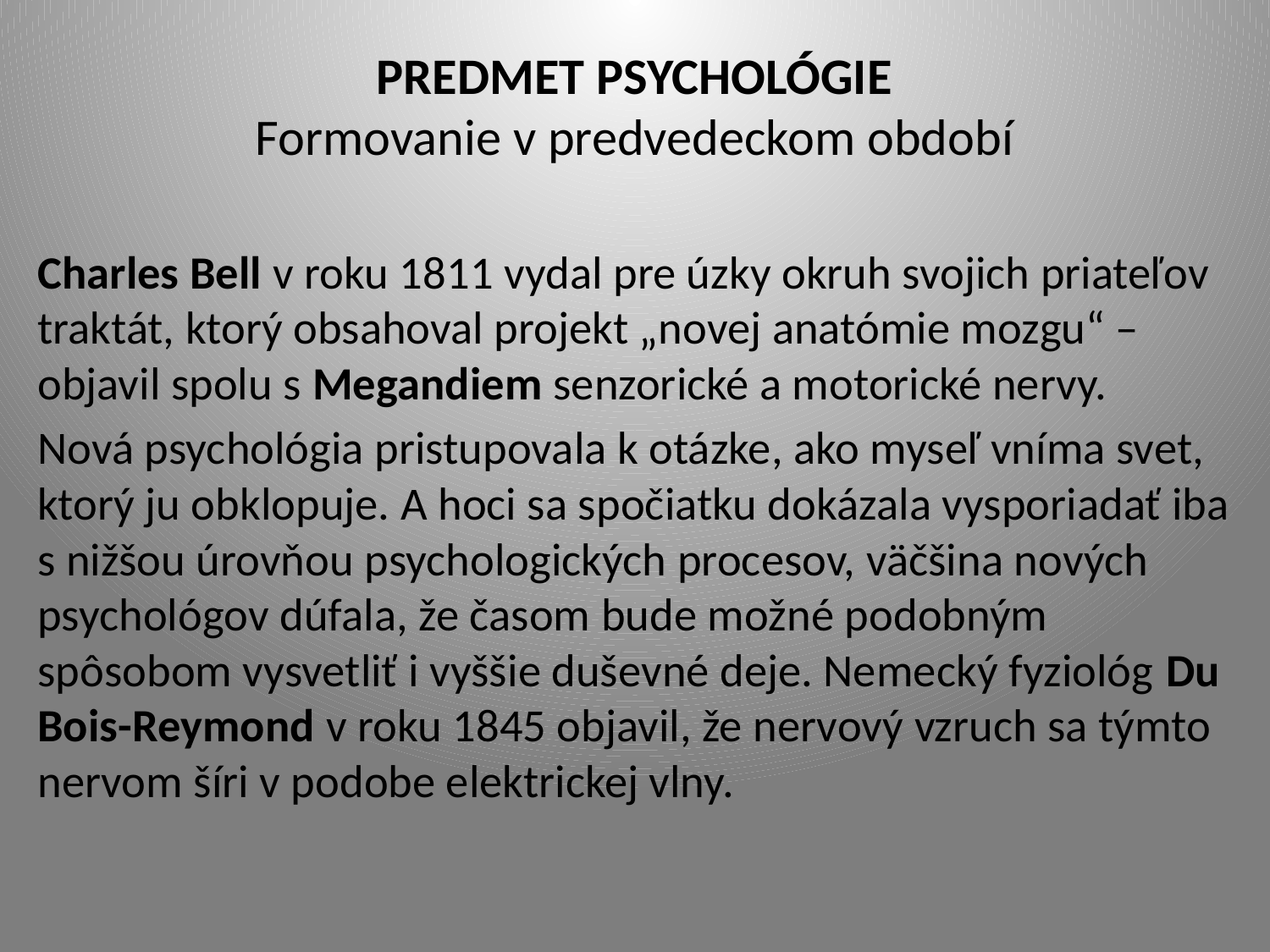

# PREDMET PSYCHOLÓGIE Formovanie v predvedeckom období
Charles Bell v roku 1811 vydal pre úzky okruh svojich priateľov traktát, ktorý obsahoval projekt „novej anatómie mozgu“ – objavil spolu s Megandiem senzorické a motorické nervy.
Nová psychológia pristupovala k otázke, ako myseľ vníma svet, ktorý ju obklopuje. A hoci sa spočiatku dokázala vysporiadať iba s nižšou úrovňou psychologických procesov, väčšina nových psychológov dúfala, že časom bude možné podobným spôsobom vysvetliť i vyššie duševné deje. Nemecký fyziológ Du Bois-Reymond v roku 1845 objavil, že nervový vzruch sa týmto nervom šíri v podobe elektrickej vlny.